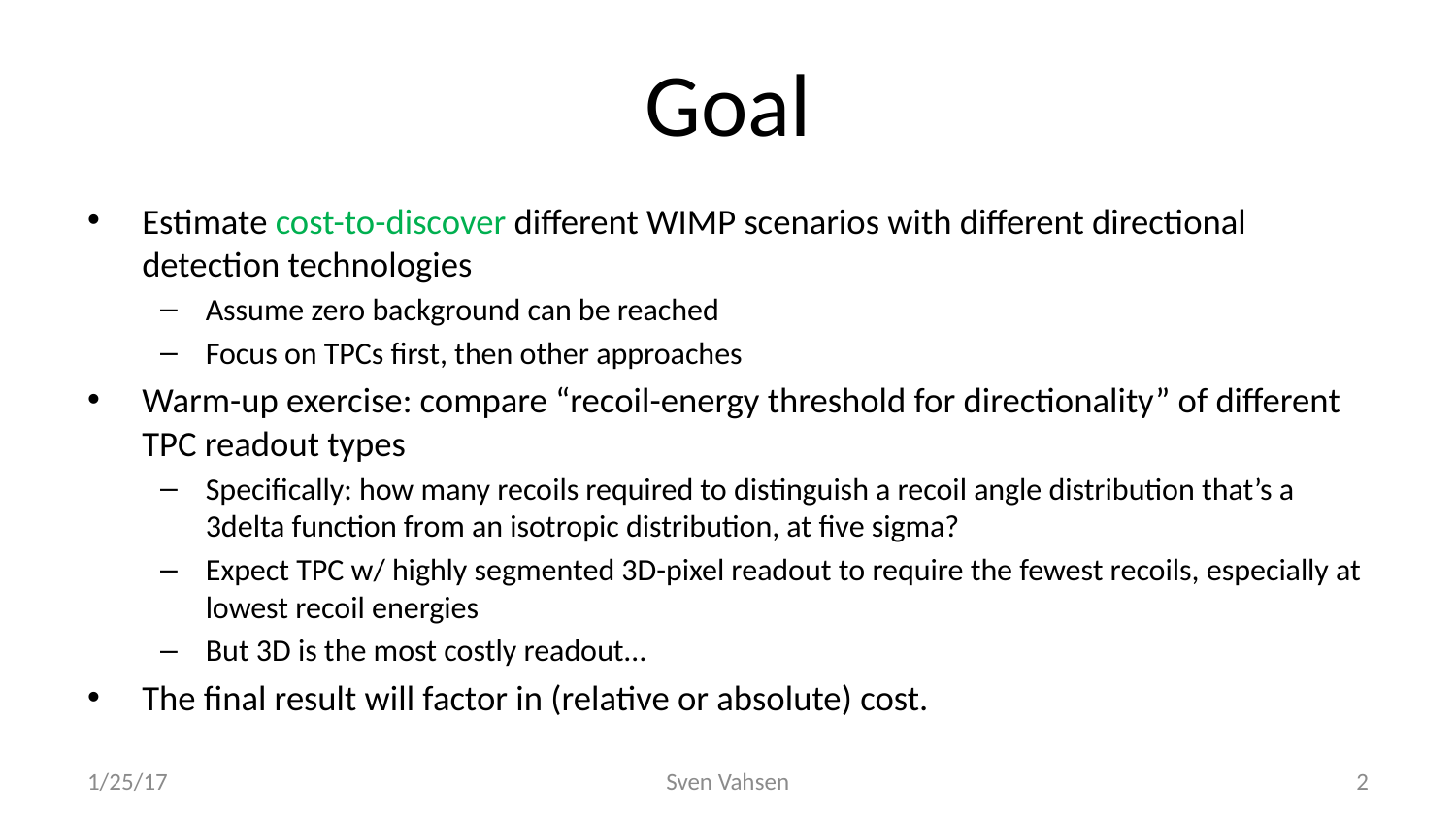

# Goal
Estimate cost-to-discover different WIMP scenarios with different directional detection technologies
Assume zero background can be reached
Focus on TPCs first, then other approaches
Warm-up exercise: compare “recoil-energy threshold for directionality” of different TPC readout types
Specifically: how many recoils required to distinguish a recoil angle distribution that’s a 3delta function from an isotropic distribution, at five sigma?
Expect TPC w/ highly segmented 3D-pixel readout to require the fewest recoils, especially at lowest recoil energies
But 3D is the most costly readout…
The final result will factor in (relative or absolute) cost.

1/25/17
Sven Vahsen
2